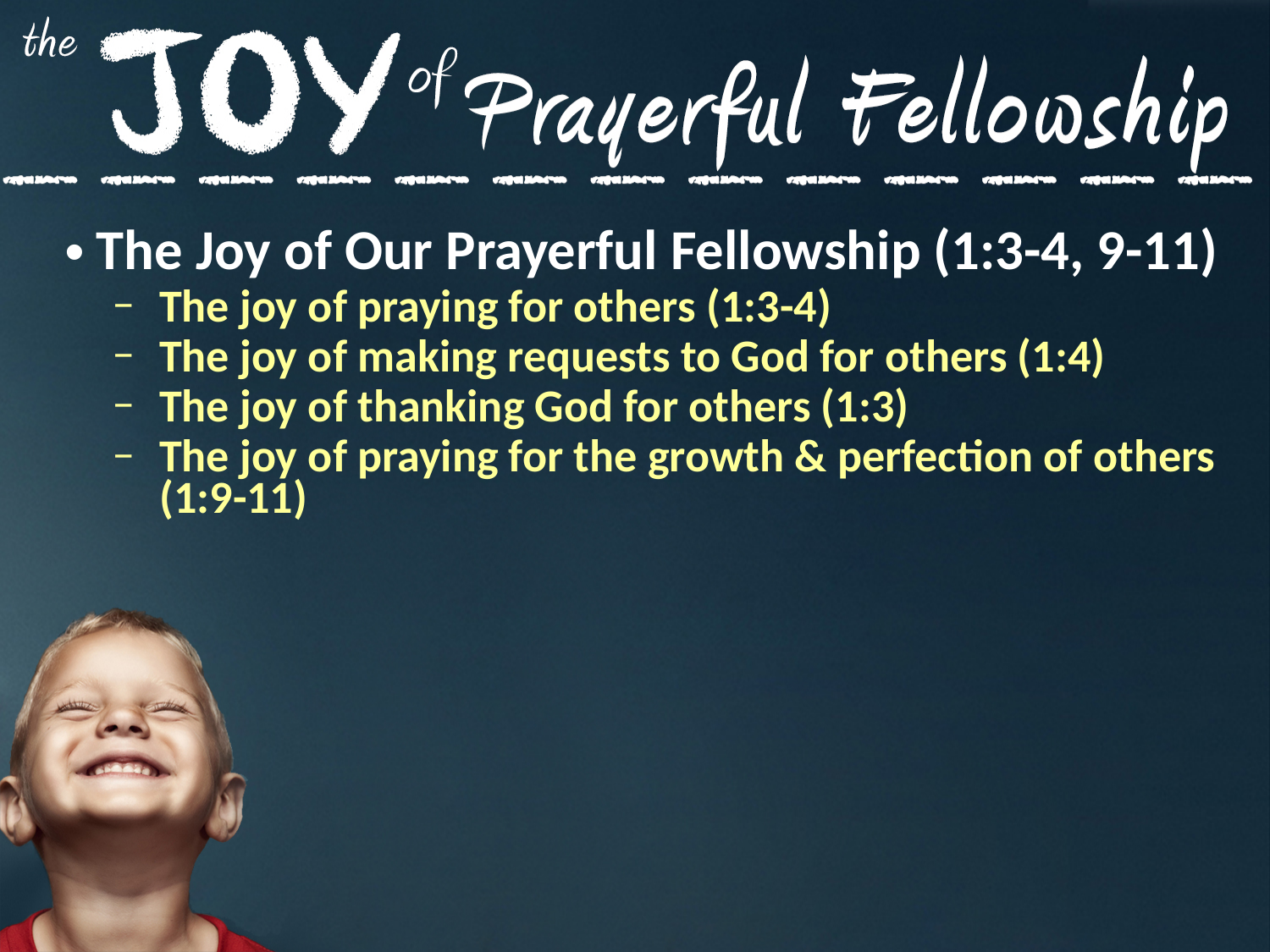

The Joy of Our Prayerful Fellowship (1:3-4, 9-11)
The joy of praying for others (1:3-4)
The joy of making requests to God for others (1:4)
The joy of thanking God for others (1:3)
The joy of praying for the growth & perfection of others (1:9-11)